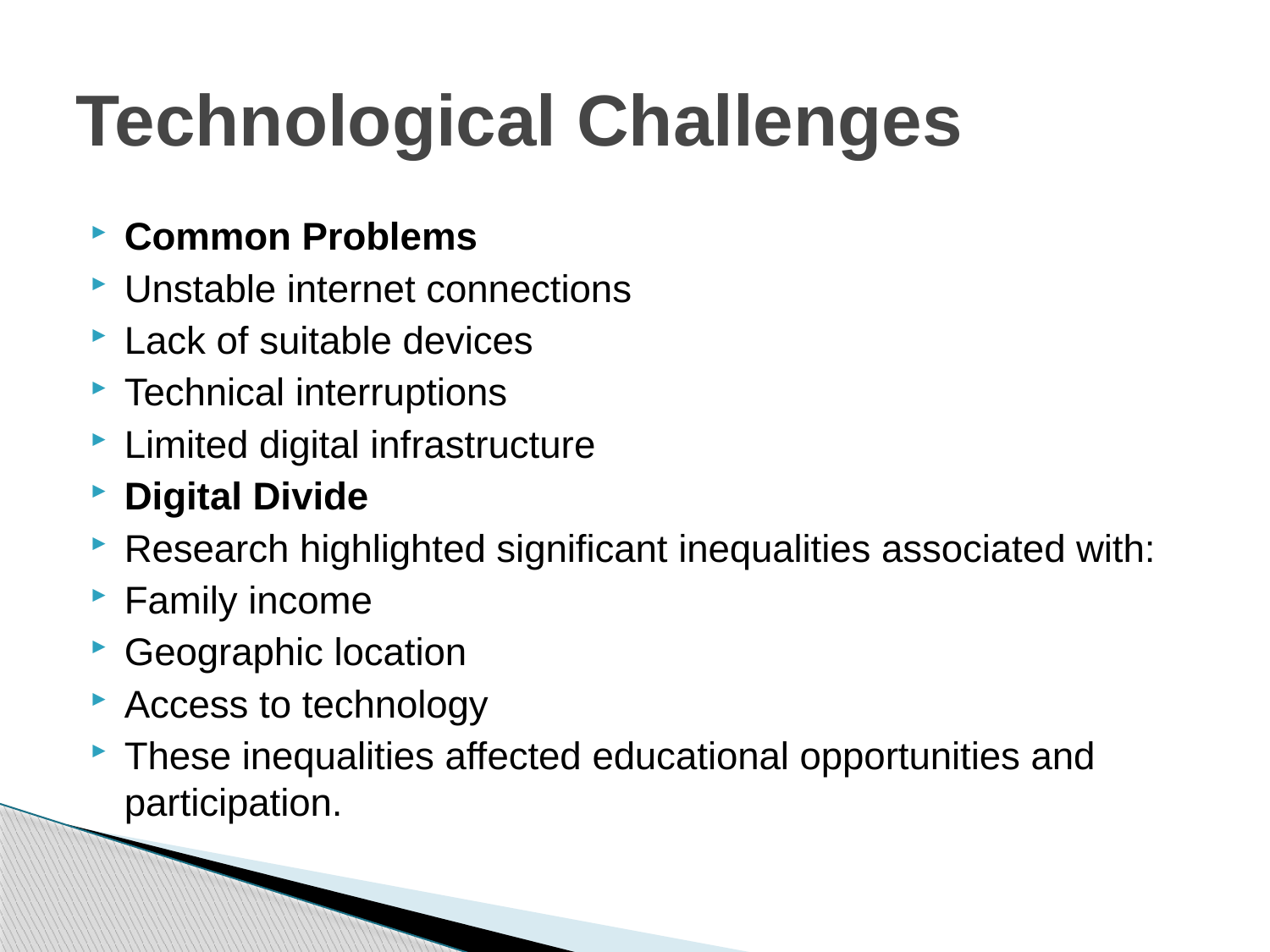

# Technological Challenges
Common Problems
Unstable internet connections
Lack of suitable devices
Technical interruptions
Limited digital infrastructure
Digital Divide
Research highlighted significant inequalities associated with:
Family income
Geographic location
Access to technology
These inequalities affected educational opportunities and participation.